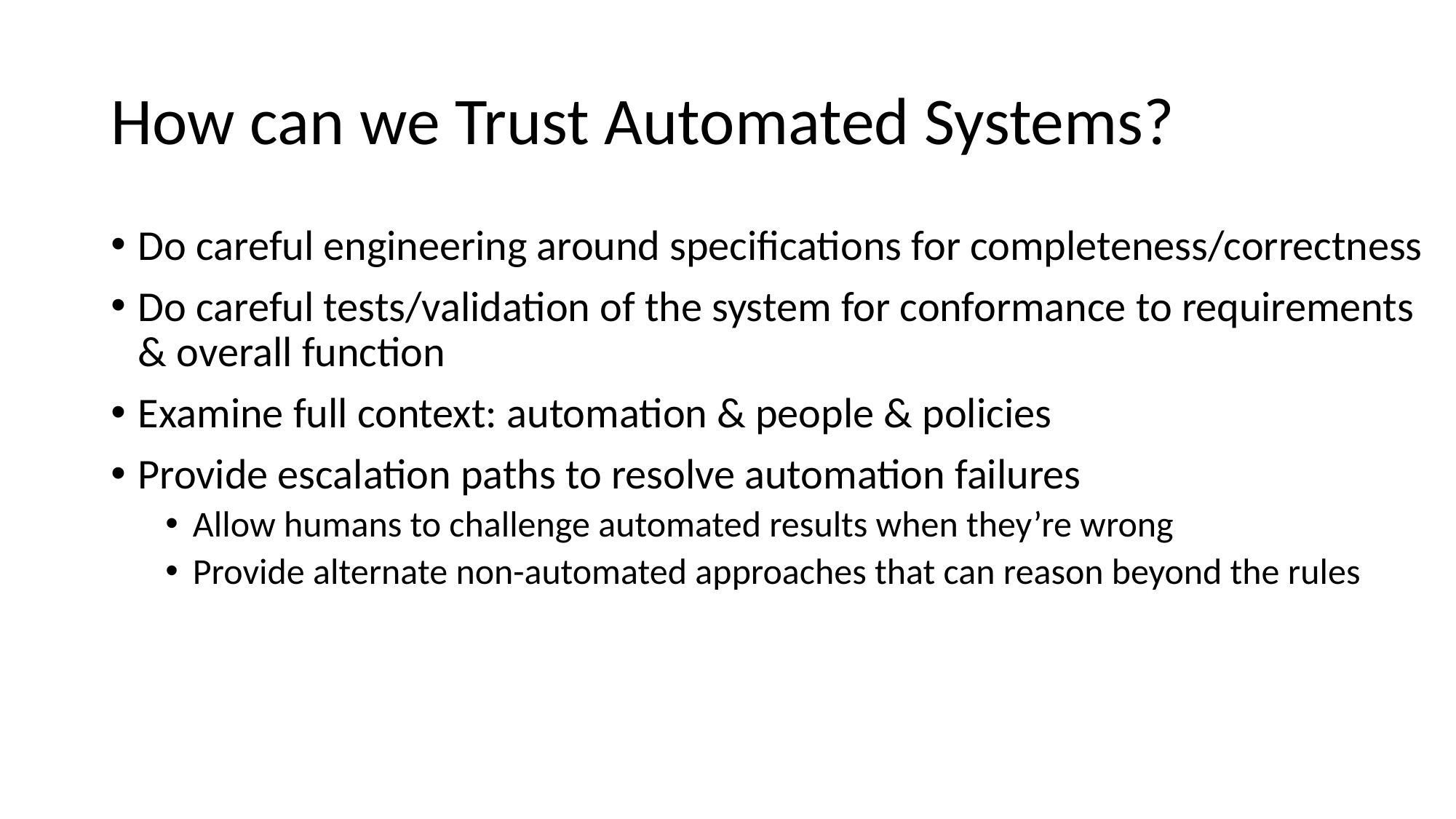

# How can we Trust Automated Systems?
Do careful engineering around specifications for completeness/correctness
Do careful tests/validation of the system for conformance to requirements & overall function
Examine full context: automation & people & policies
Provide escalation paths to resolve automation failures
Allow humans to challenge automated results when they’re wrong
Provide alternate non-automated approaches that can reason beyond the rules